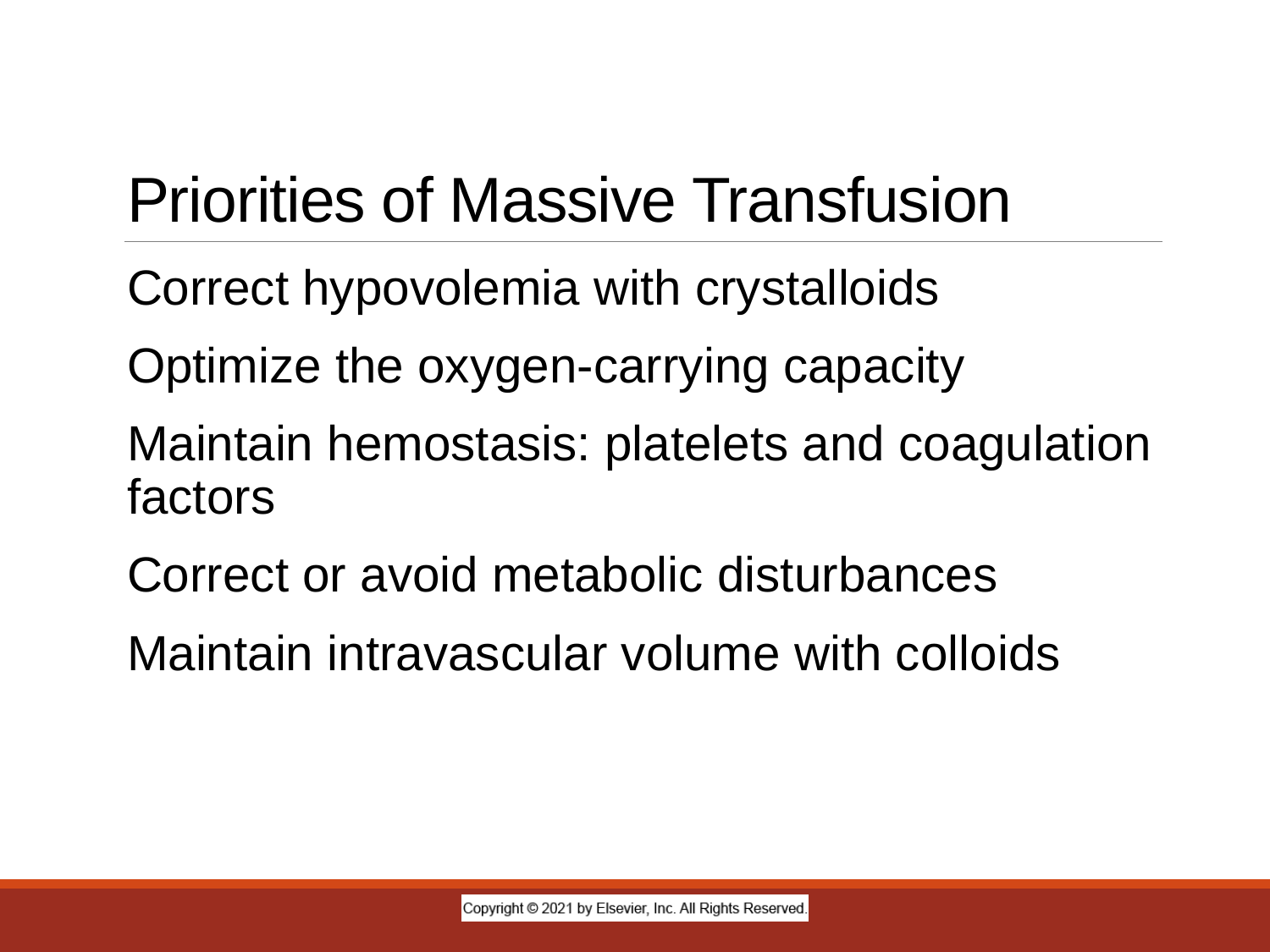

# Priorities of Massive Transfusion
Correct hypovolemia with crystalloids
Optimize the oxygen-carrying capacity
Maintain hemostasis: platelets and coagulation factors
Correct or avoid metabolic disturbances
Maintain intravascular volume with colloids